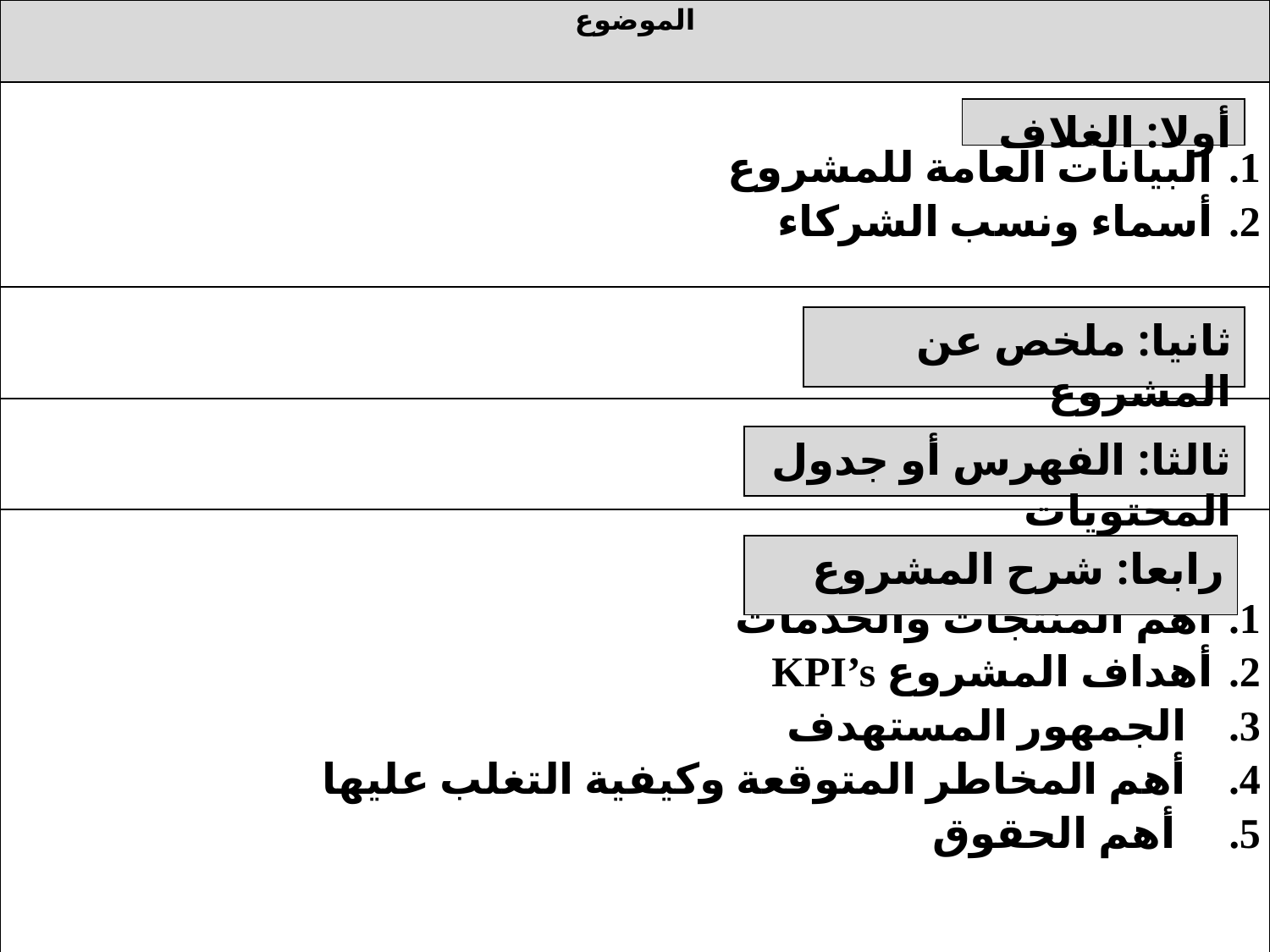

| الموضوع |
| --- |
| البيانات العامة للمشروع أسماء ونسب الشركاء |
|  |
|  |
| أهم المنتجات والخدمات أهداف المشروع KPI’s |
| 3. الجمهور المستهدف 4. أهم المخاطر المتوقعة وكيفية التغلب عليها 5. أهم الحقوق |
أولا: الغلاف

ثانيا: ملخص عن المشروع

ثالثا: الفهرس أو جدول المحتويات

رابعا: شرح المشروع